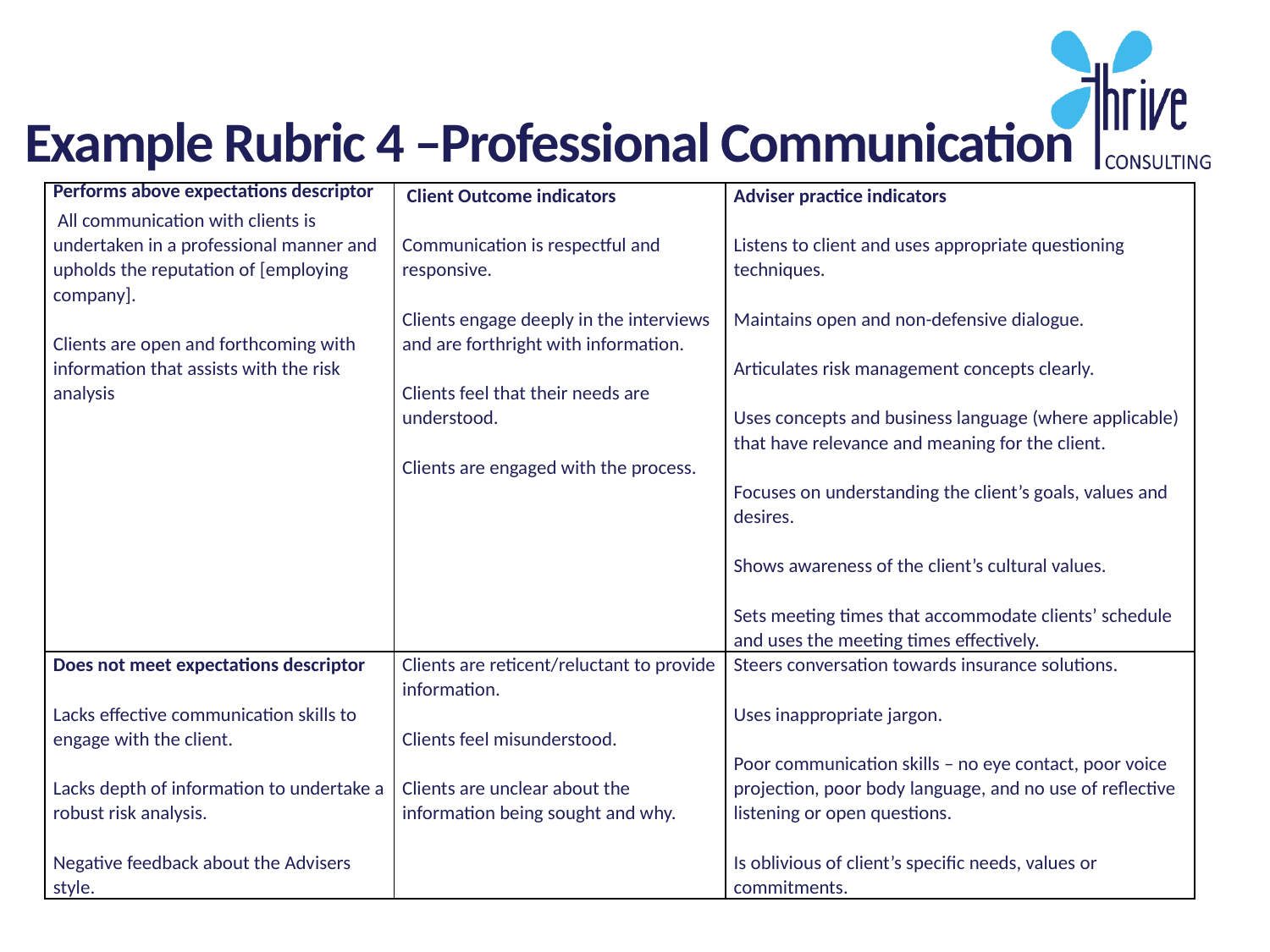

# Example Rubric 4 –Professional Communication
| Performs above expectations descriptor All communication with clients is undertaken in a professional manner and upholds the reputation of [employing company]. Clients are open and forthcoming with information that assists with the risk analysis | Client Outcome indicators Communication is respectful and responsive. Clients engage deeply in the interviews and are forthright with information. Clients feel that their needs are understood. Clients are engaged with the process. | Adviser practice indicators Listens to client and uses appropriate questioning techniques. Maintains open and non-defensive dialogue. Articulates risk management concepts clearly. Uses concepts and business language (where applicable) that have relevance and meaning for the client. Focuses on understanding the client’s goals, values and desires. Shows awareness of the client’s cultural values. Sets meeting times that accommodate clients’ schedule and uses the meeting times effectively. |
| --- | --- | --- |
| Does not meet expectations descriptor Lacks effective communication skills to engage with the client. Lacks depth of information to undertake a robust risk analysis. Negative feedback about the Advisers style. | Clients are reticent/reluctant to provide information. Clients feel misunderstood. Clients are unclear about the information being sought and why. | Steers conversation towards insurance solutions. Uses inappropriate jargon. Poor communication skills – no eye contact, poor voice projection, poor body language, and no use of reflective listening or open questions. Is oblivious of client’s specific needs, values or commitments. |